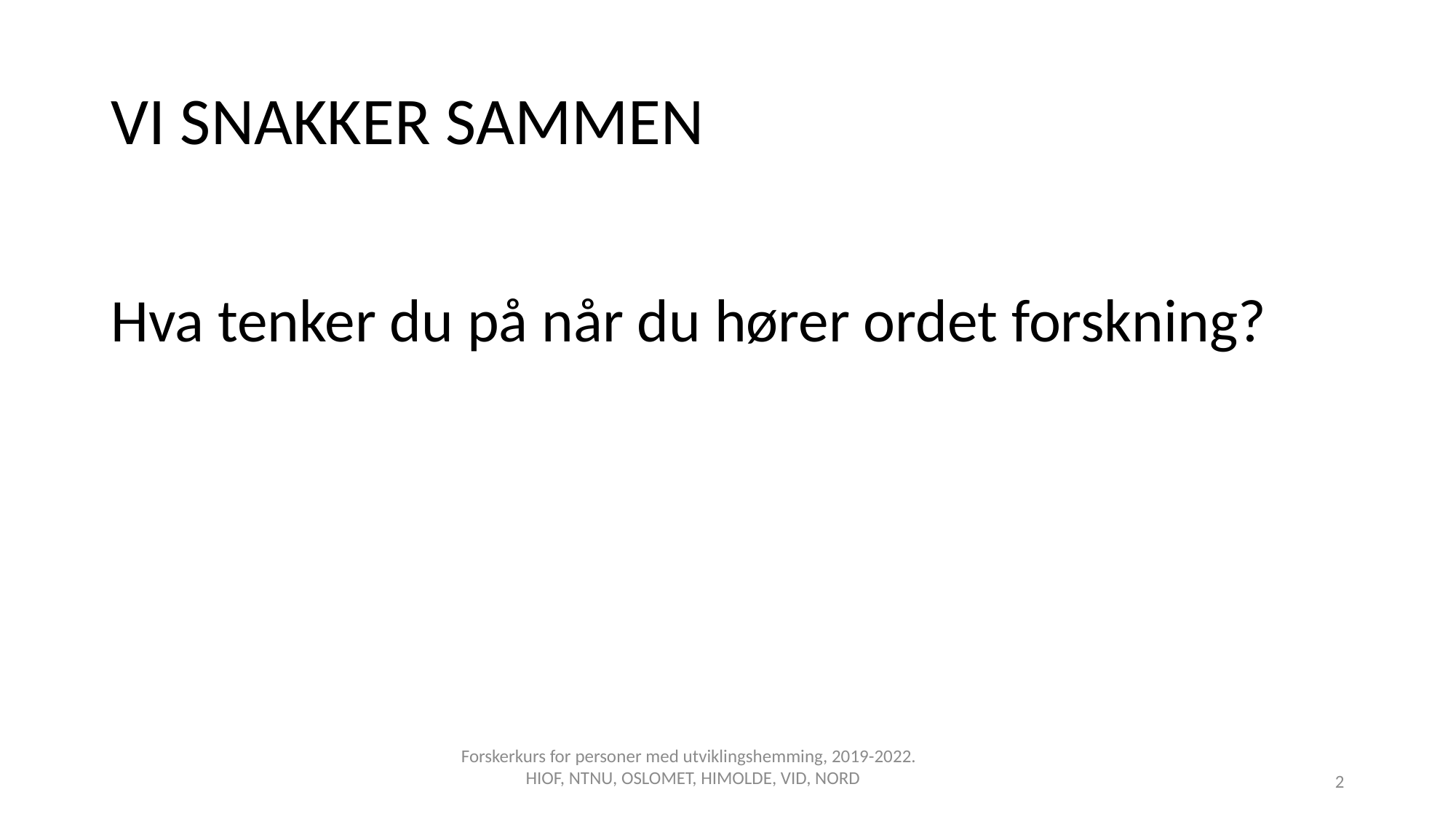

# VI SNAKKER SAMMEN

Hva tenker du på når du hører ordet forskning?

Forskerkurs for personer med utviklingshemming, 2019-2022.
HIOF, NTNU, OSLOMET, HIMOLDE, VID, NORD
2